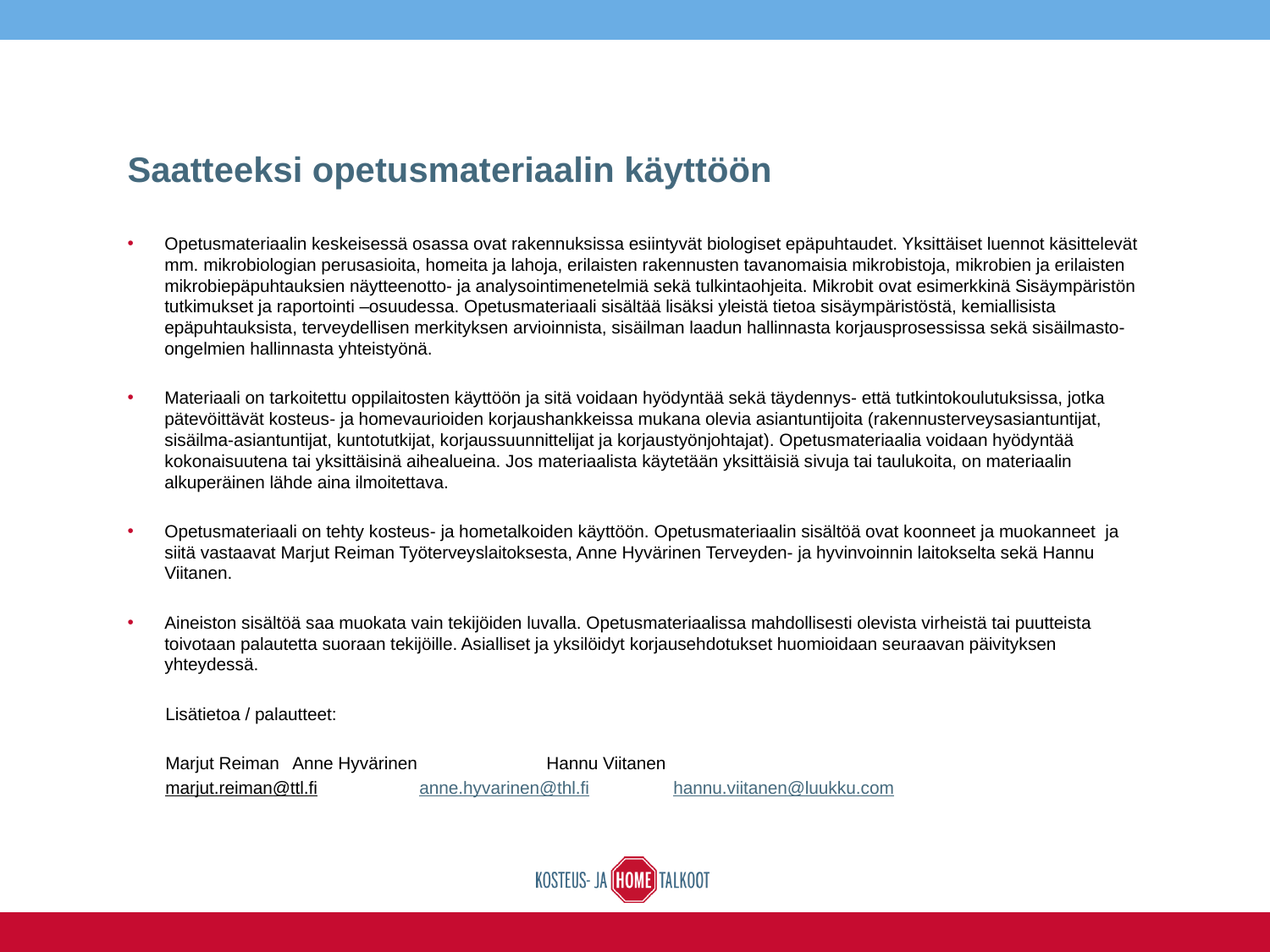

# Saatteeksi opetusmateriaalin käyttöön
Opetusmateriaalin keskeisessä osassa ovat rakennuksissa esiintyvät biologiset epäpuhtaudet. Yksittäiset luennot käsittelevät mm. mikrobiologian perusasioita, homeita ja lahoja, erilaisten rakennusten tavanomaisia mikrobistoja, mikrobien ja erilaisten mikrobiepäpuhtauksien näytteenotto- ja analysointimenetelmiä sekä tulkintaohjeita. Mikrobit ovat esimerkkinä Sisäympäristön tutkimukset ja raportointi –osuudessa. Opetusmateriaali sisältää lisäksi yleistä tietoa sisäympäristöstä, kemiallisista epäpuhtauksista, terveydellisen merkityksen arvioinnista, sisäilman laadun hallinnasta korjausprosessissa sekä sisäilmasto-ongelmien hallinnasta yhteistyönä.

Materiaali on tarkoitettu oppilaitosten käyttöön ja sitä voidaan hyödyntää sekä täydennys- että tutkintokoulutuksissa, jotka pätevöittävät kosteus- ja homevaurioiden korjaushankkeissa mukana olevia asiantuntijoita (rakennusterveysasiantuntijat, sisäilma-asiantuntijat, kuntotutkijat, korjaussuunnittelijat ja korjaustyönjohtajat). Opetusmateriaalia voidaan hyödyntää kokonaisuutena tai yksittäisinä aihealueina. Jos materiaalista käytetään yksittäisiä sivuja tai taulukoita, on materiaalin alkuperäinen lähde aina ilmoitettava.

Opetusmateriaali on tehty kosteus- ja hometalkoiden käyttöön. Opetusmateriaalin sisältöä ovat koonneet ja muokanneet  ja siitä vastaavat Marjut Reiman Työterveyslaitoksesta, Anne Hyvärinen Terveyden- ja hyvinvoinnin laitokselta sekä Hannu Viitanen.

Aineiston sisältöä saa muokata vain tekijöiden luvalla. Opetusmateriaalissa mahdollisesti olevista virheistä tai puutteista toivotaan palautetta suoraan tekijöille. Asialliset ja yksilöidyt korjausehdotukset huomioidaan seuraavan päivityksen yhteydessä.

Lisätietoa / palautteet:

Marjut Reiman	Anne Hyvärinen		Hannu Viitanen
marjut.reiman@ttl.fi	anne.hyvarinen@thl.fi	hannu.viitanen@luukku.com